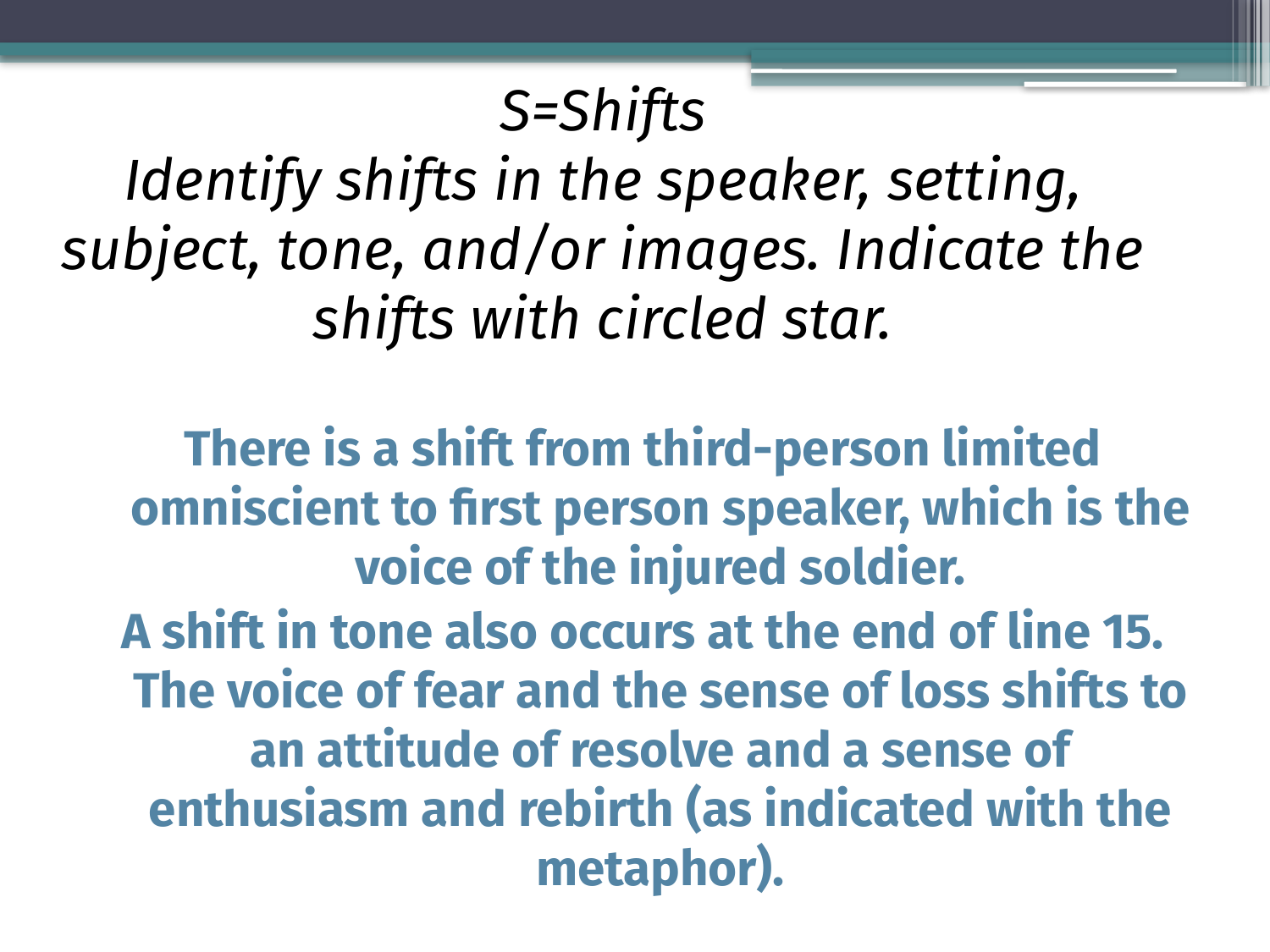

# S=Shifts Identify shifts in the speaker, setting, subject, tone, and/or images. Indicate the shifts with circled star.
There is a shift from third-person limited omniscient to first person speaker, which is the voice of the injured soldier.
A shift in tone also occurs at the end of line 15. The voice of fear and the sense of loss shifts to an attitude of resolve and a sense of enthusiasm and rebirth (as indicated with the metaphor).